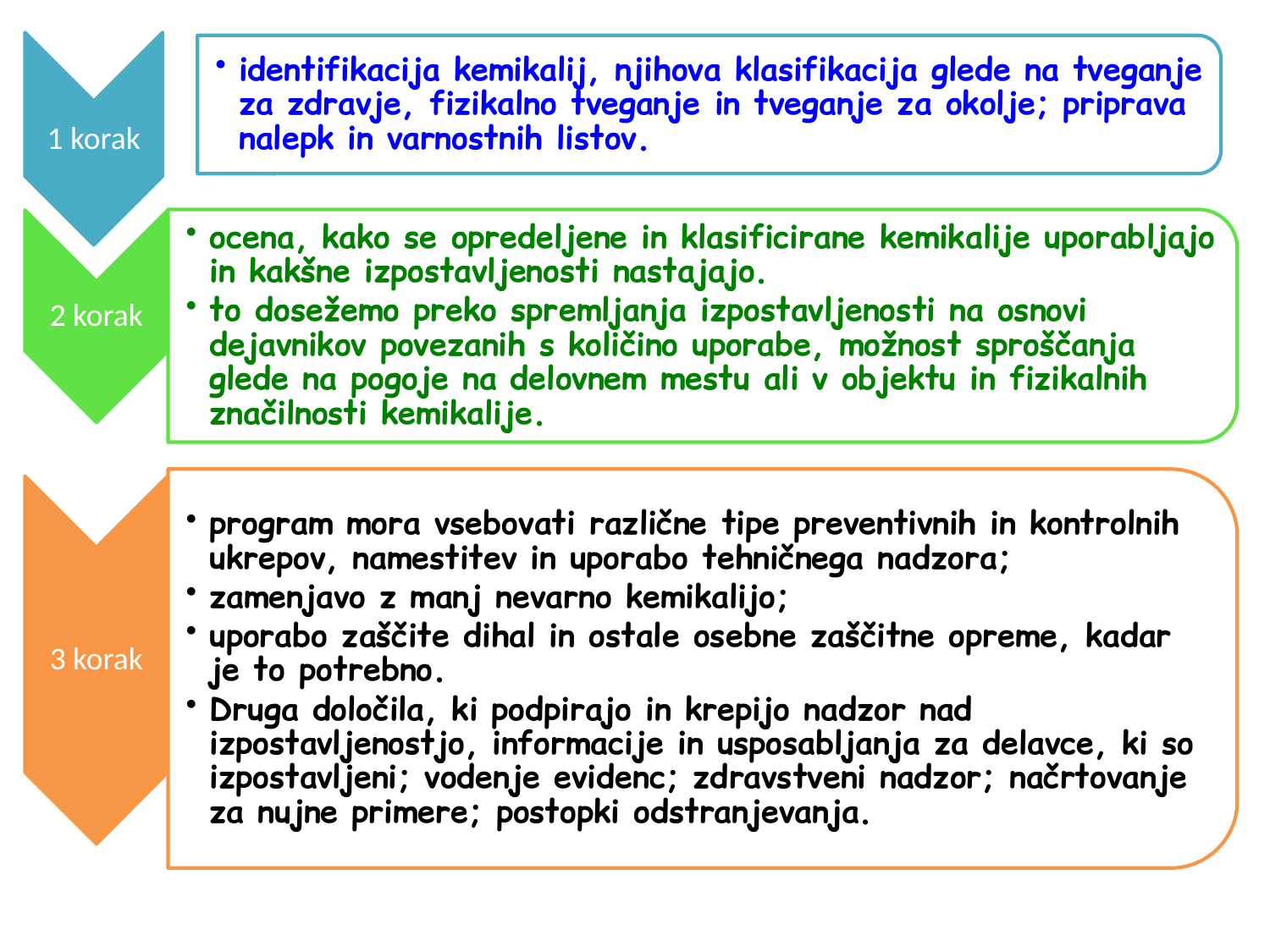

1 korak
identifikacija kemikalij, njihova klasifikacija glede na tveganje za zdravje, fizikalno tveganje in tveganje za okolje; priprava nalepk in varnostnih listov.
2 korak
ocena, kako se opredeljene in klasificirane kemikalije uporabljajo in kakšne izpostavljenosti nastajajo.
to dosežemo preko spremljanja izpostavljenosti na osnovi dejavnikov povezanih s količino uporabe, možnost sproščanja glede na pogoje na delovnem mestu ali v objektu in fizikalnih značilnosti kemikalije.
3 korak
program mora vsebovati različne tipe preventivnih in kontrolnih ukrepov, namestitev in uporabo tehničnega nadzora;
zamenjavo z manj nevarno kemikalijo;
uporabo zaščite dihal in ostale osebne zaščitne opreme, kadar je to potrebno.
Druga določila, ki podpirajo in krepijo nadzor nad izpostavljenostjo, informacije in usposabljanja za delavce, ki so izpostavljeni; vodenje evidenc; zdravstveni nadzor; načrtovanje za nujne primere; postopki odstranjevanja.